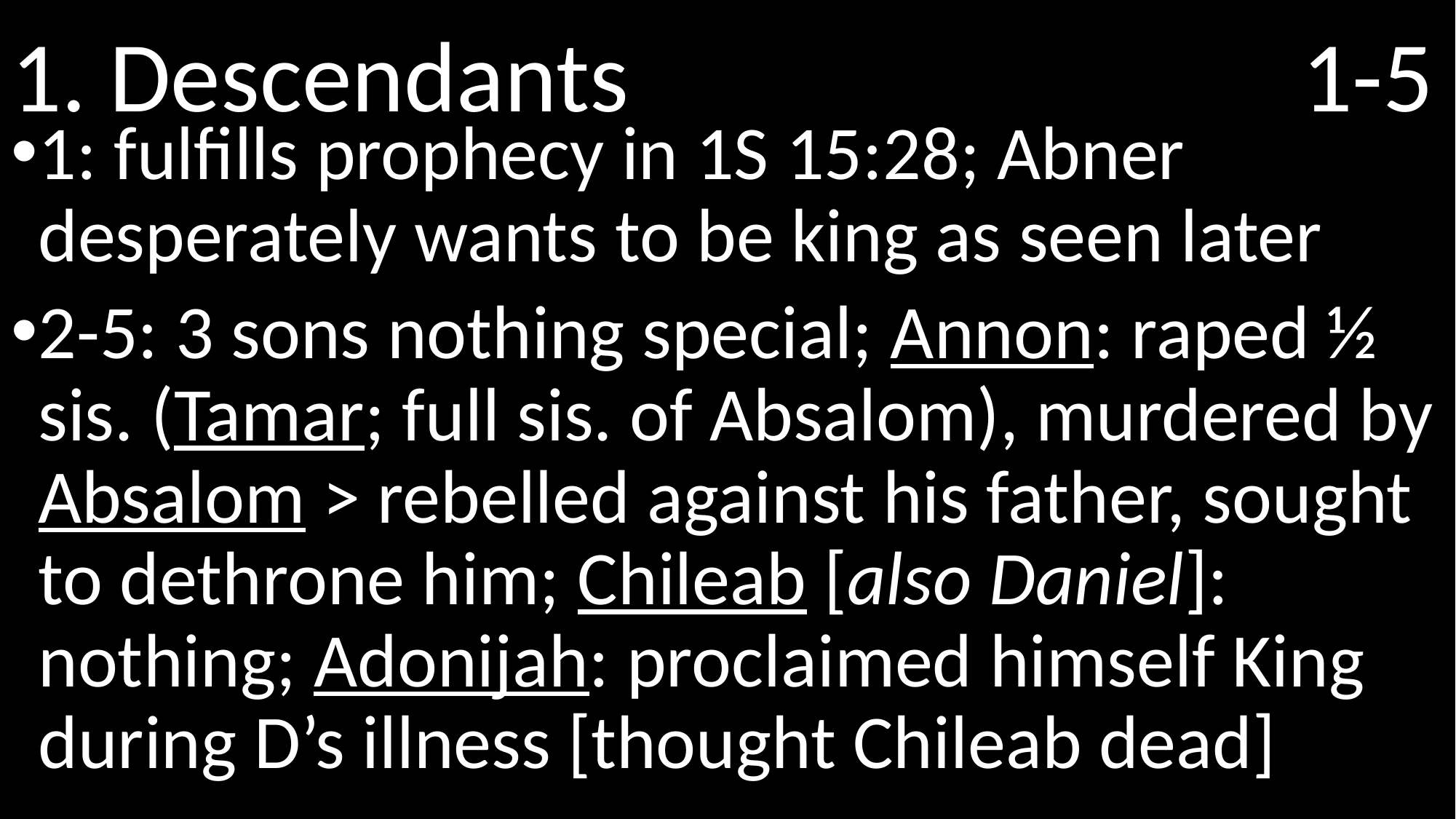

# 1. Descendants 						    1-5
1: fulfills prophecy in 1S 15:28; Abner desperately wants to be king as seen later
2-5: 3 sons nothing special; Annon: raped ½ sis. (Tamar; full sis. of Absalom), murdered by Absalom > rebelled against his father, sought to dethrone him; Chileab [also Daniel]: nothing; Adonijah: proclaimed himself King during D’s illness [thought Chileab dead]